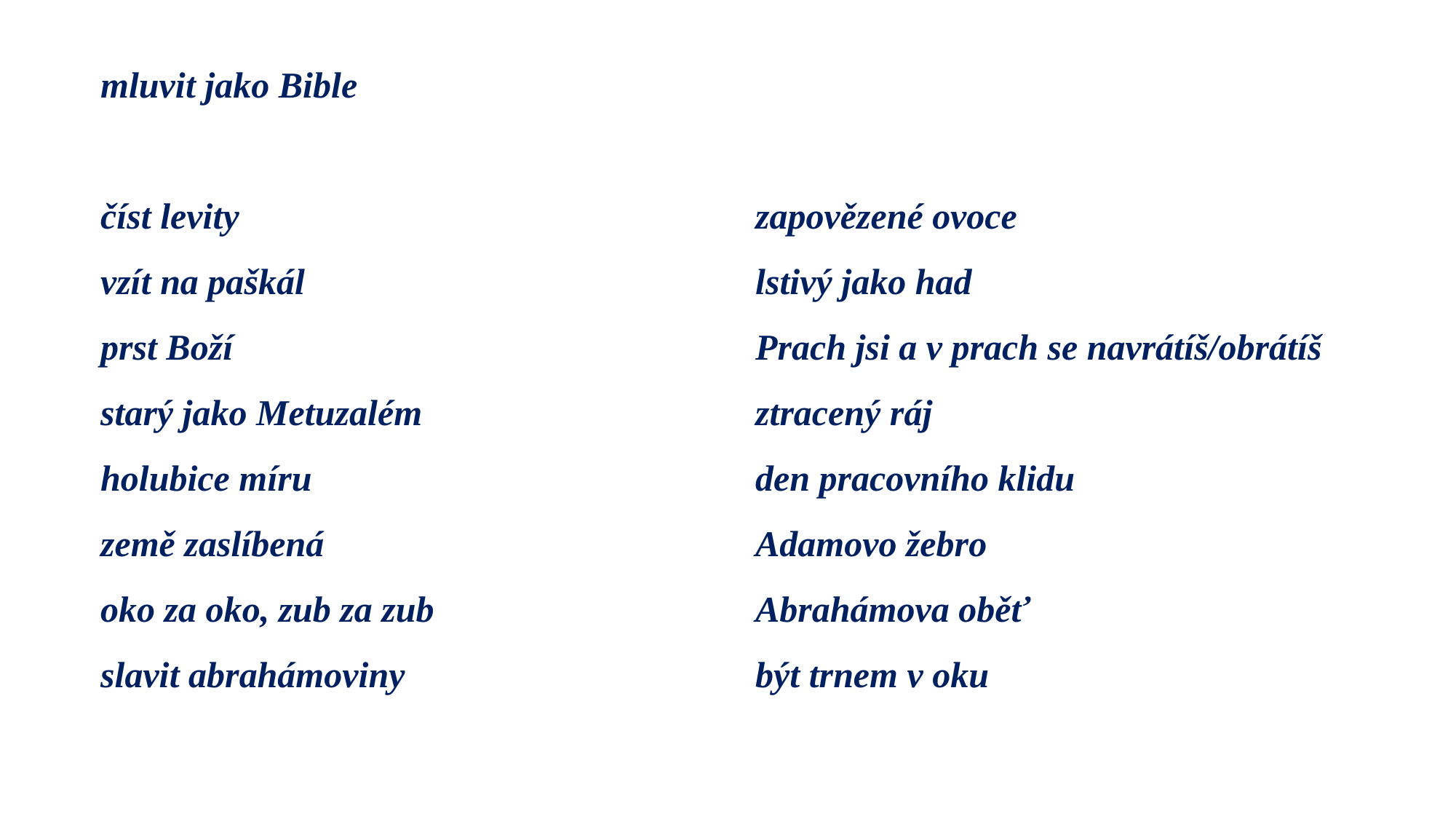

mluvit jako Bible

číst levity					zapovězené ovoce
vzít na paškál 					lstivý jako had
prst Boží					Prach jsi a v prach se navrátíš/obrátíš
starý jako Metuzalém				ztracený ráj
holubice míru					den pracovního klidu
země zaslíbená				Adamovo žebro
oko za oko, zub za zub			Abrahámova oběť
slavit abrahámoviny 				být trnem v oku